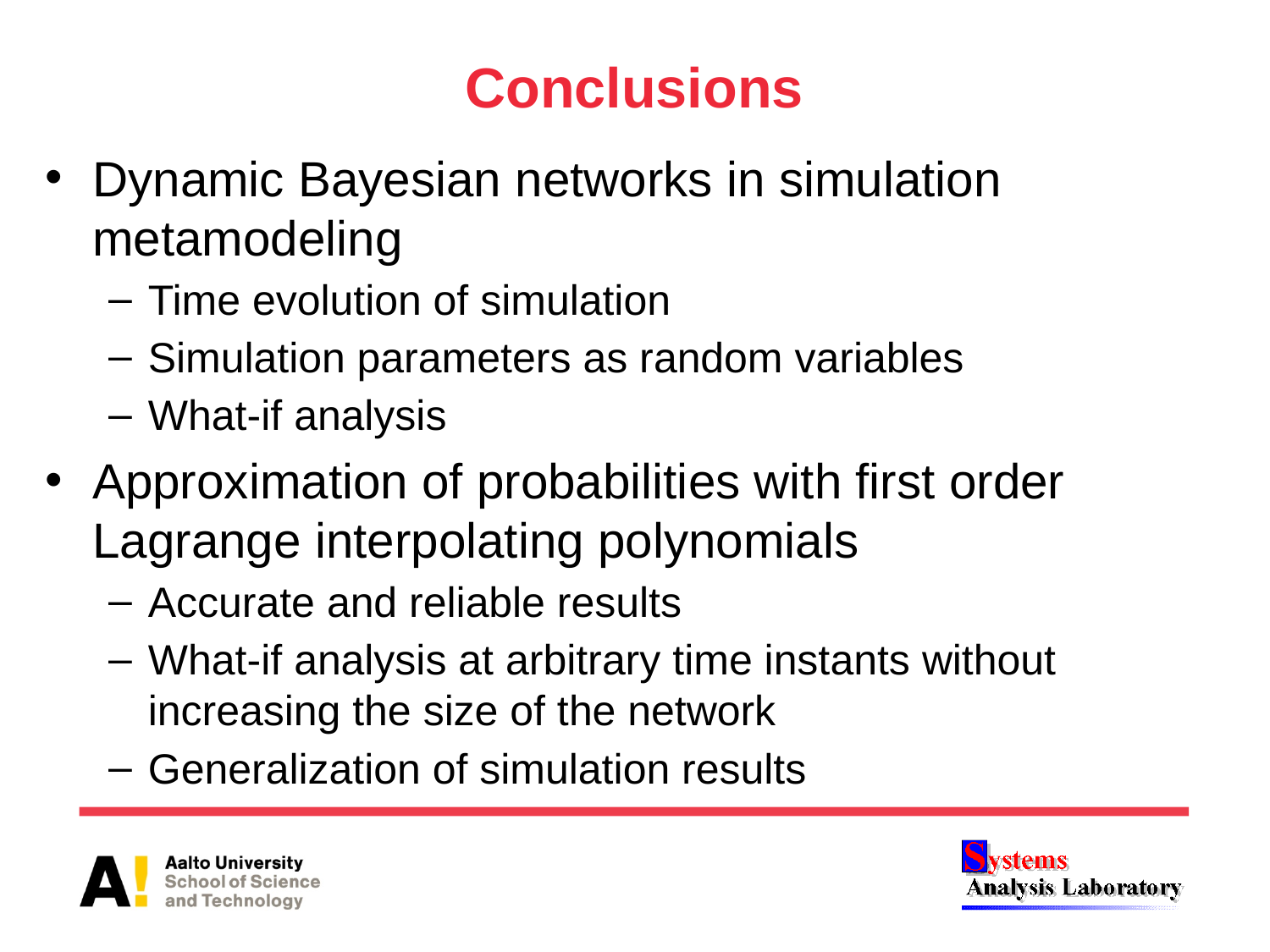

# Conclusions
Dynamic Bayesian networks in simulation metamodeling
Time evolution of simulation
Simulation parameters as random variables
What-if analysis
Approximation of probabilities with first order Lagrange interpolating polynomials
Accurate and reliable results
What-if analysis at arbitrary time instants without increasing the size of the network
Generalization of simulation results